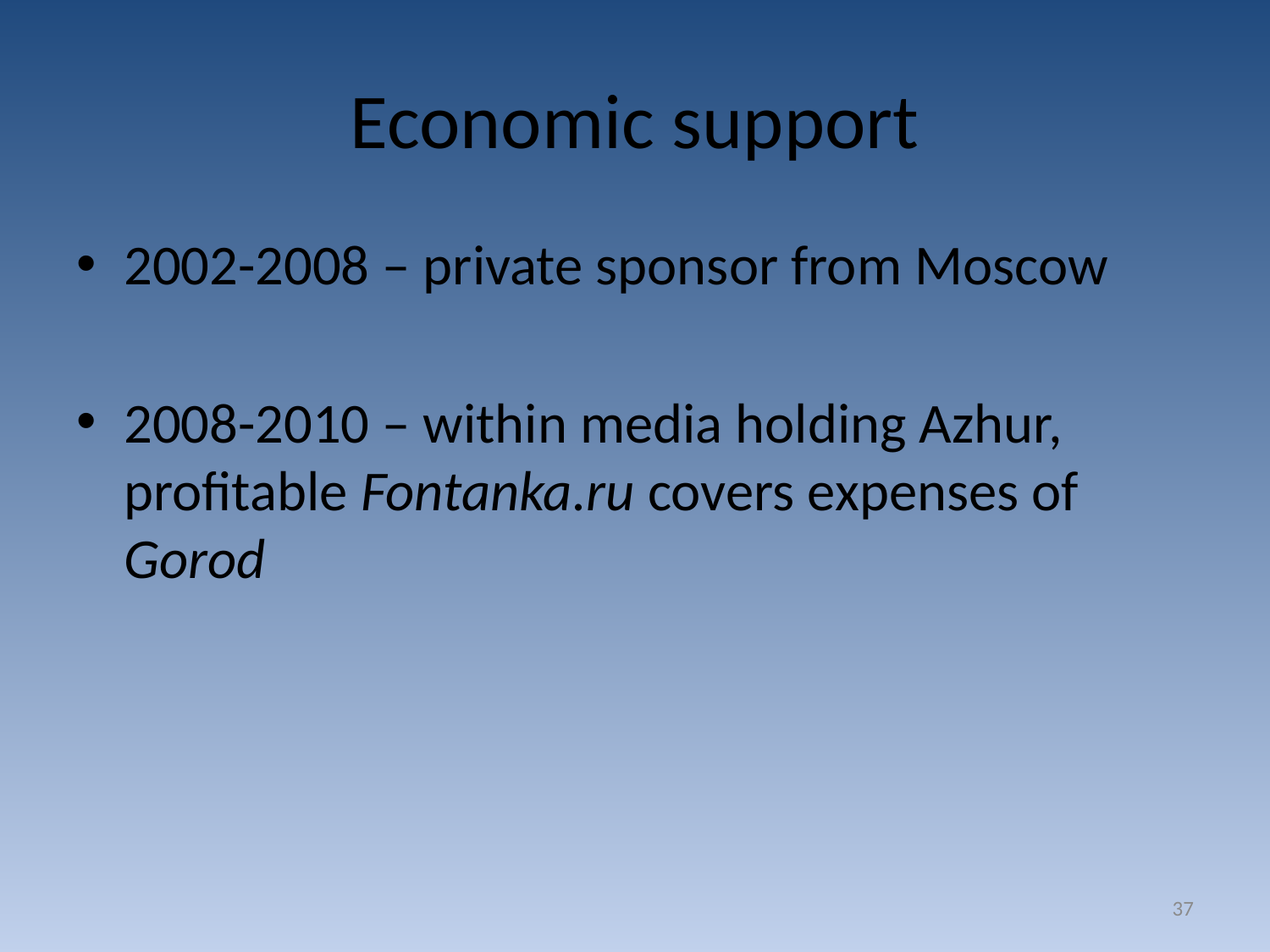

# Economic support
2002-2008 – private sponsor from Moscow

2008-2010 – within media holding Azhur, profitable Fontanka.ru covers expenses of Gorod
37